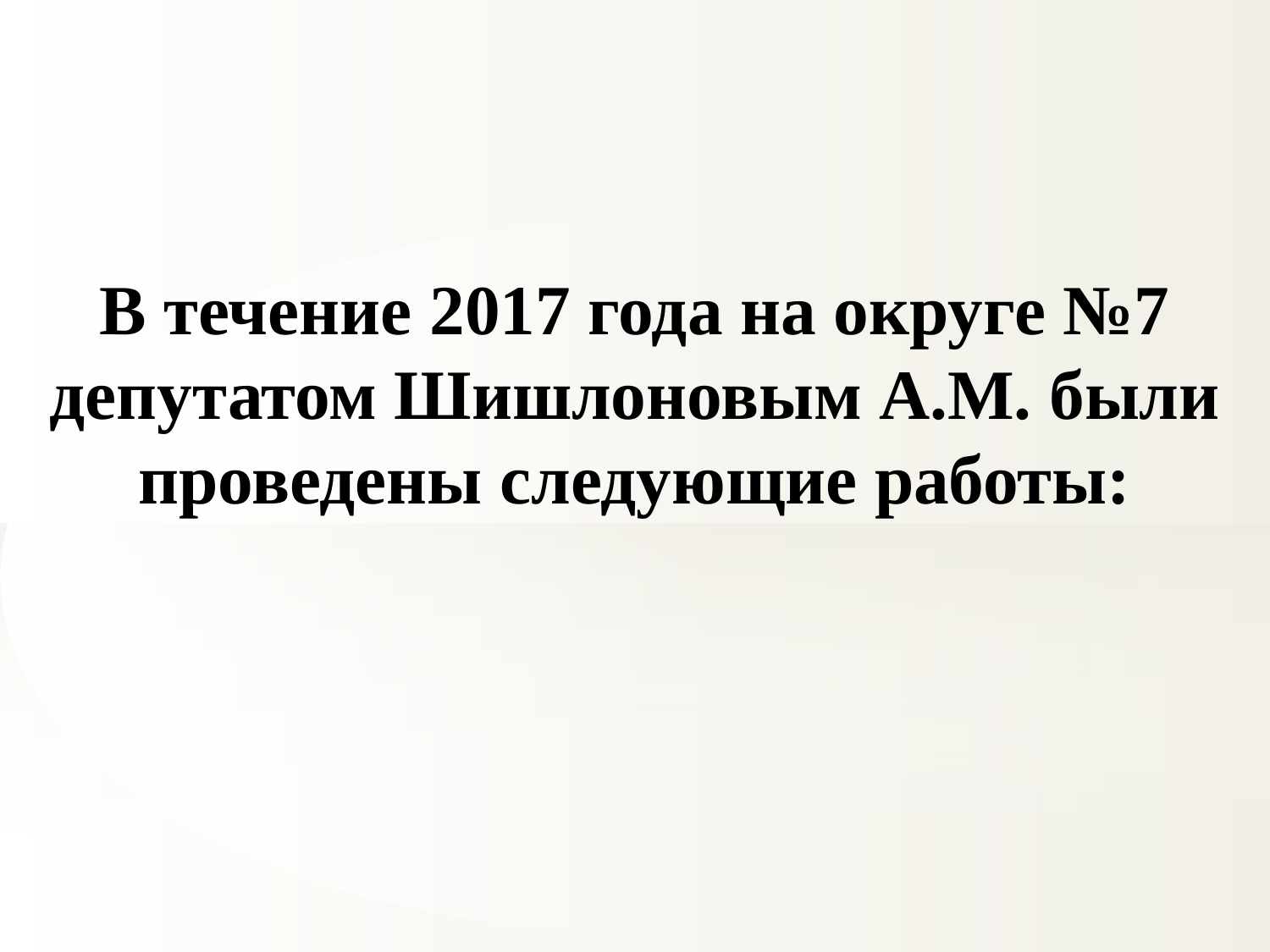

В течение 2017 года на округе №7 депутатом Шишлоновым А.М. были проведены следующие работы: